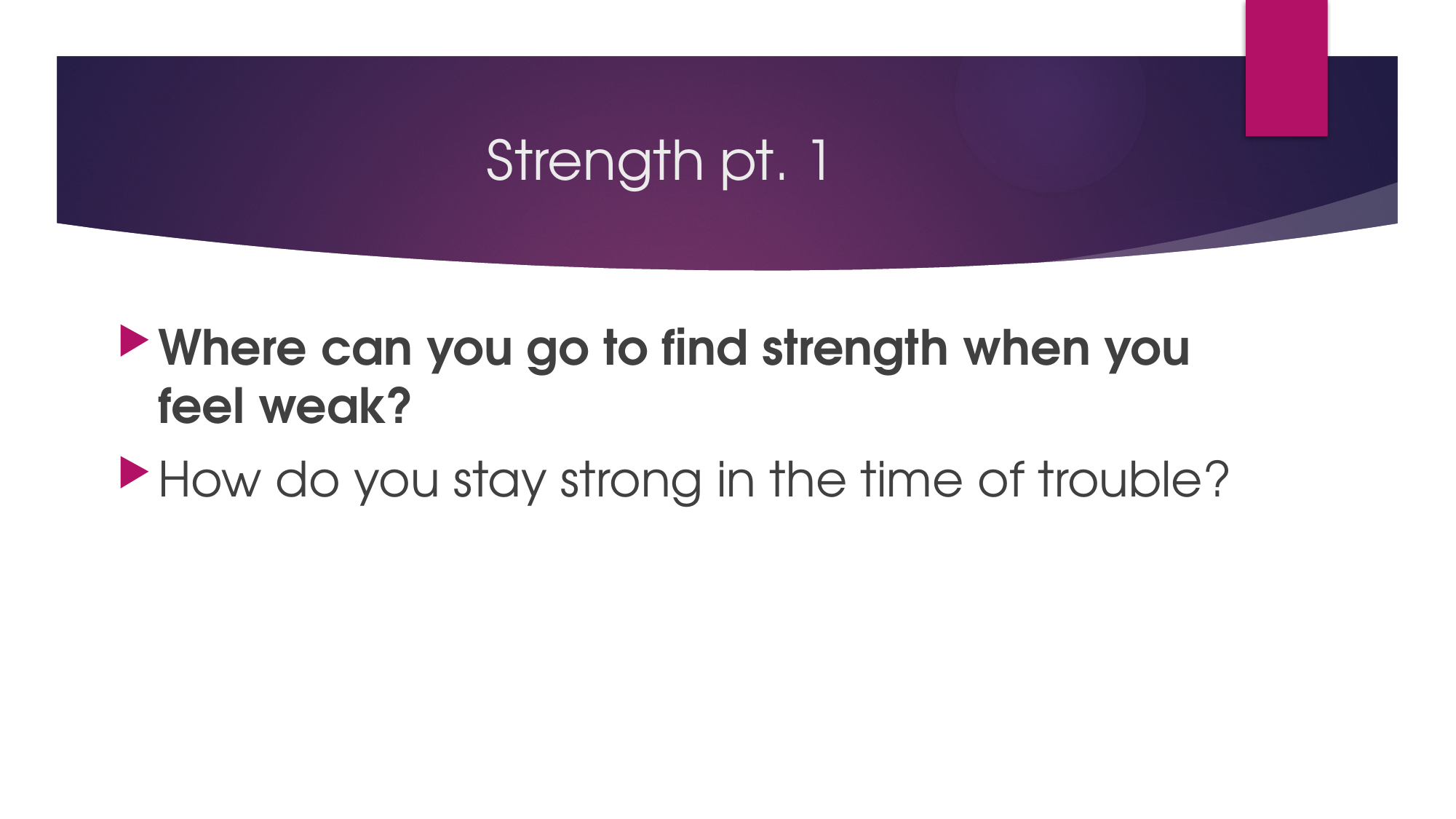

# Strength pt. 1
Where can you go to find strength when you feel weak?
How do you stay strong in the time of trouble?